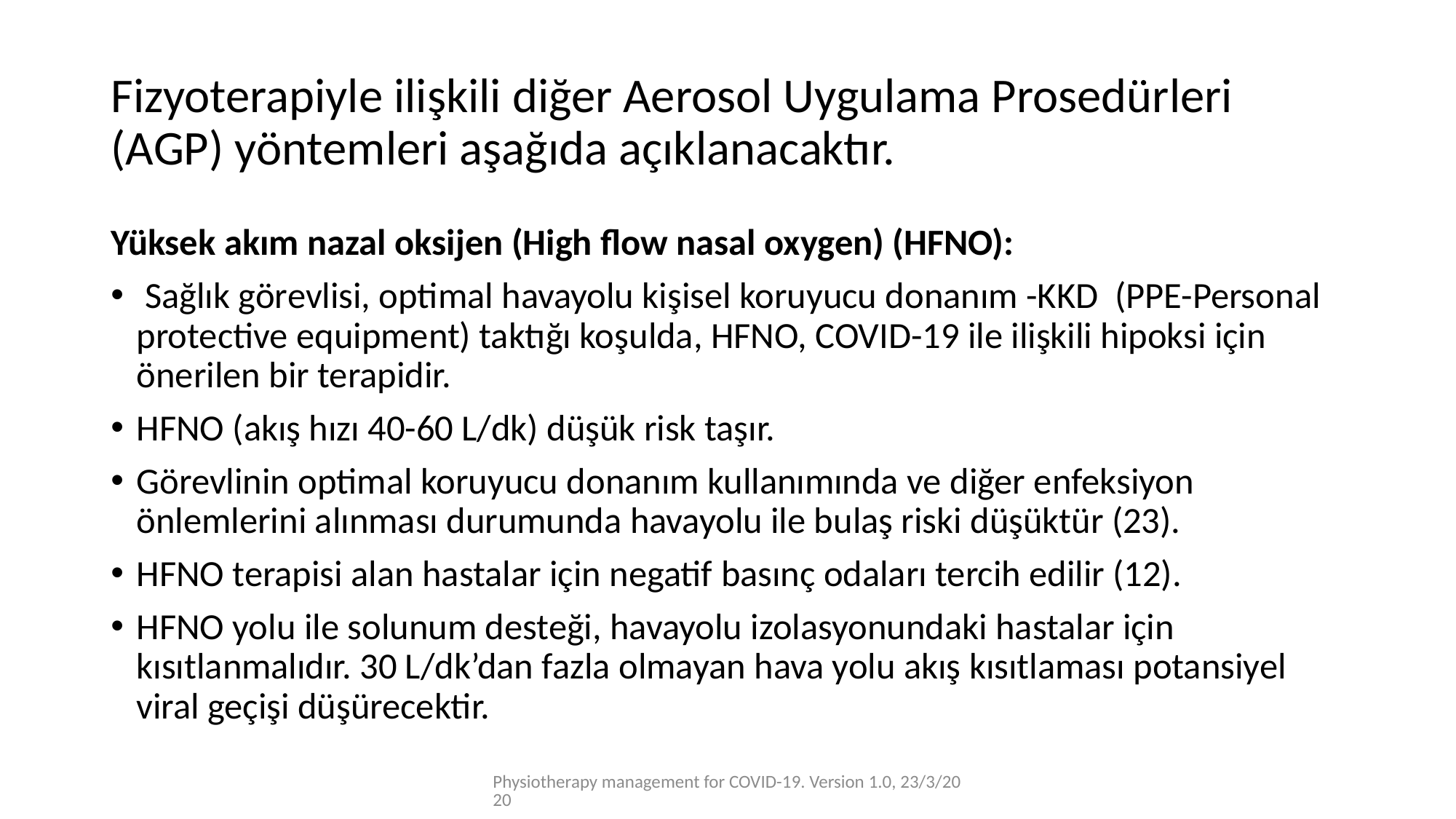

# Fizyoterapiyle ilişkili diğer Aerosol Uygulama Prosedürleri (AGP) yöntemleri aşağıda açıklanacaktır.
Yüksek akım nazal oksijen (High flow nasal oxygen) (HFNO):
 Sağlık görevlisi, optimal havayolu kişisel koruyucu donanım -KKD  (PPE-Personal protective equipment) taktığı koşulda, HFNO, COVID-19 ile ilişkili hipoksi için önerilen bir terapidir.
HFNO (akış hızı 40-60 L/dk) düşük risk taşır.
Görevlinin optimal koruyucu donanım kullanımında ve diğer enfeksiyon önlemlerini alınması durumunda havayolu ile bulaş riski düşüktür (23).
HFNO terapisi alan hastalar için negatif basınç odaları tercih edilir (12).
HFNO yolu ile solunum desteği, havayolu izolasyonundaki hastalar için kısıtlanmalıdır. 30 L/dk’dan fazla olmayan hava yolu akış kısıtlaması potansiyel viral geçişi düşürecektir.

Physiotherapy management for COVID-19. Version 1.0, 23/3/2020